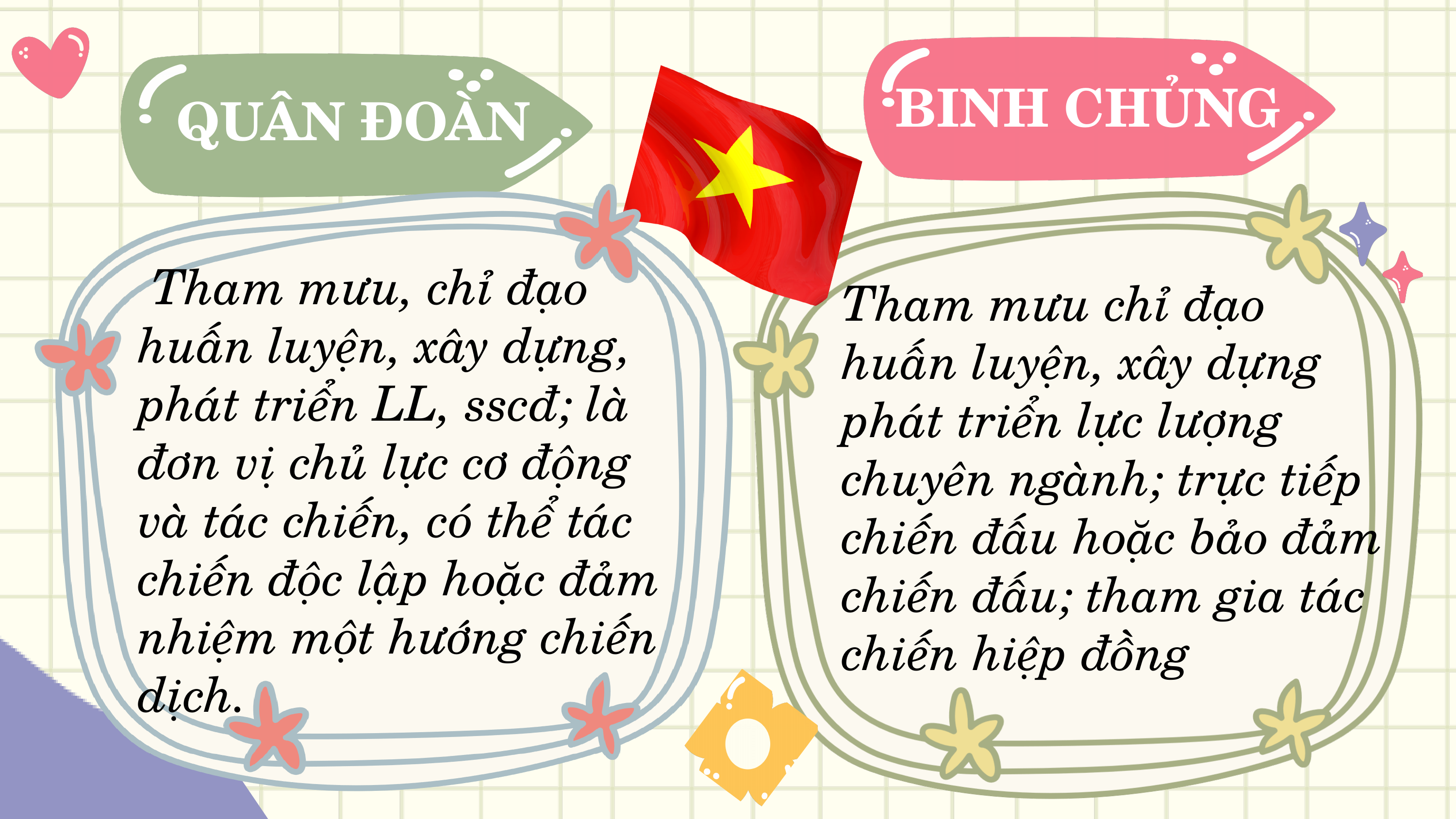

BINH CHỦNG

QUÂN ĐOÀN

 Tham mưu, chỉ đạo huấn luyện, xây dựng, phát triển LL, sscđ; là đơn vị chủ lực cơ động và tác chiến, có thể tác chiến độc lập hoặc đảm nhiệm một hướng chiến dịch.
Tham mưu chỉ đạo huấn luyện, xây dựng phát triển lực lượng chuyên ngành; trực tiếp chiến đấu hoặc bảo đảm chiến đấu; tham gia tác chiến hiệp đồng